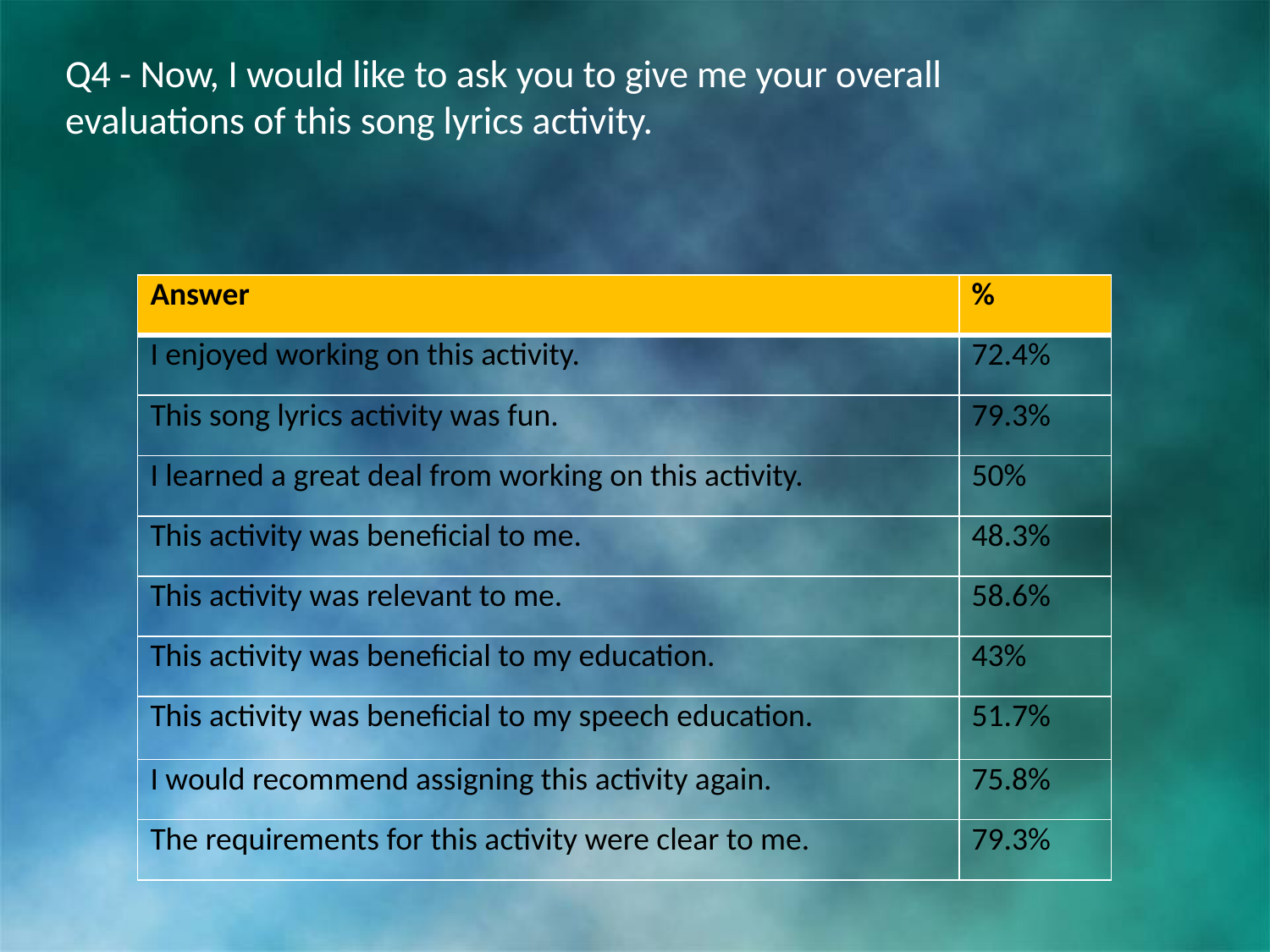

Q4 - Now, I would like to ask you to give me your overall evaluations of this song lyrics activity.
| Answer | % |
| --- | --- |
| I enjoyed working on this activity. | 72.4% |
| This song lyrics activity was fun. | 79.3% |
| I learned a great deal from working on this activity. | 50% |
| This activity was beneficial to me. | 48.3% |
| This activity was relevant to me. | 58.6% |
| This activity was beneficial to my education. | 43% |
| This activity was beneficial to my speech education. | 51.7% |
| I would recommend assigning this activity again. | 75.8% |
| The requirements for this activity were clear to me. | 79.3% |